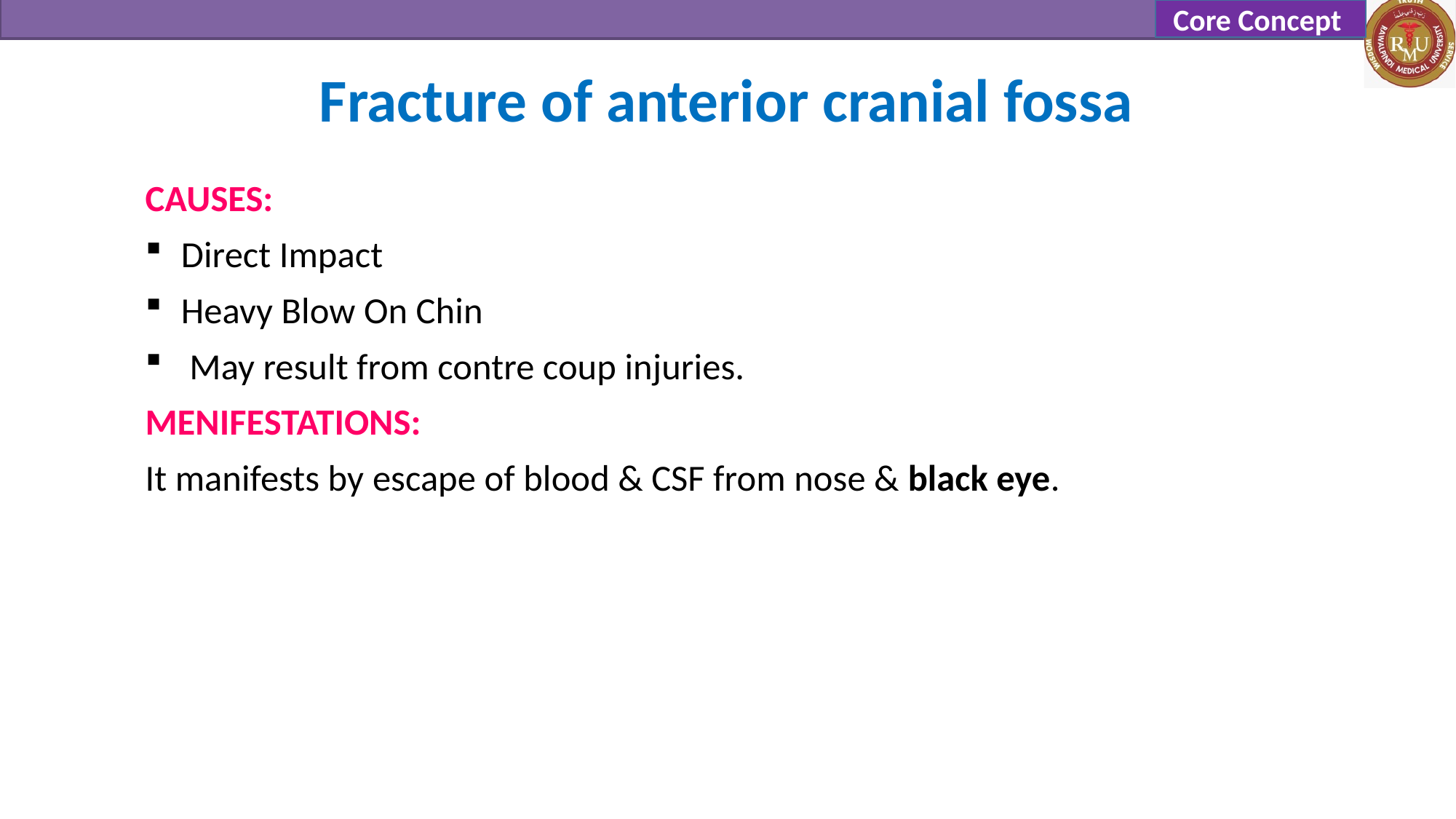

Core Concept
# Fracture of anterior cranial fossa
CAUSES:
Direct Impact
Heavy Blow On Chin
 May result from contre coup injuries.
MENIFESTATIONS:
It manifests by escape of blood & CSF from nose & black eye.